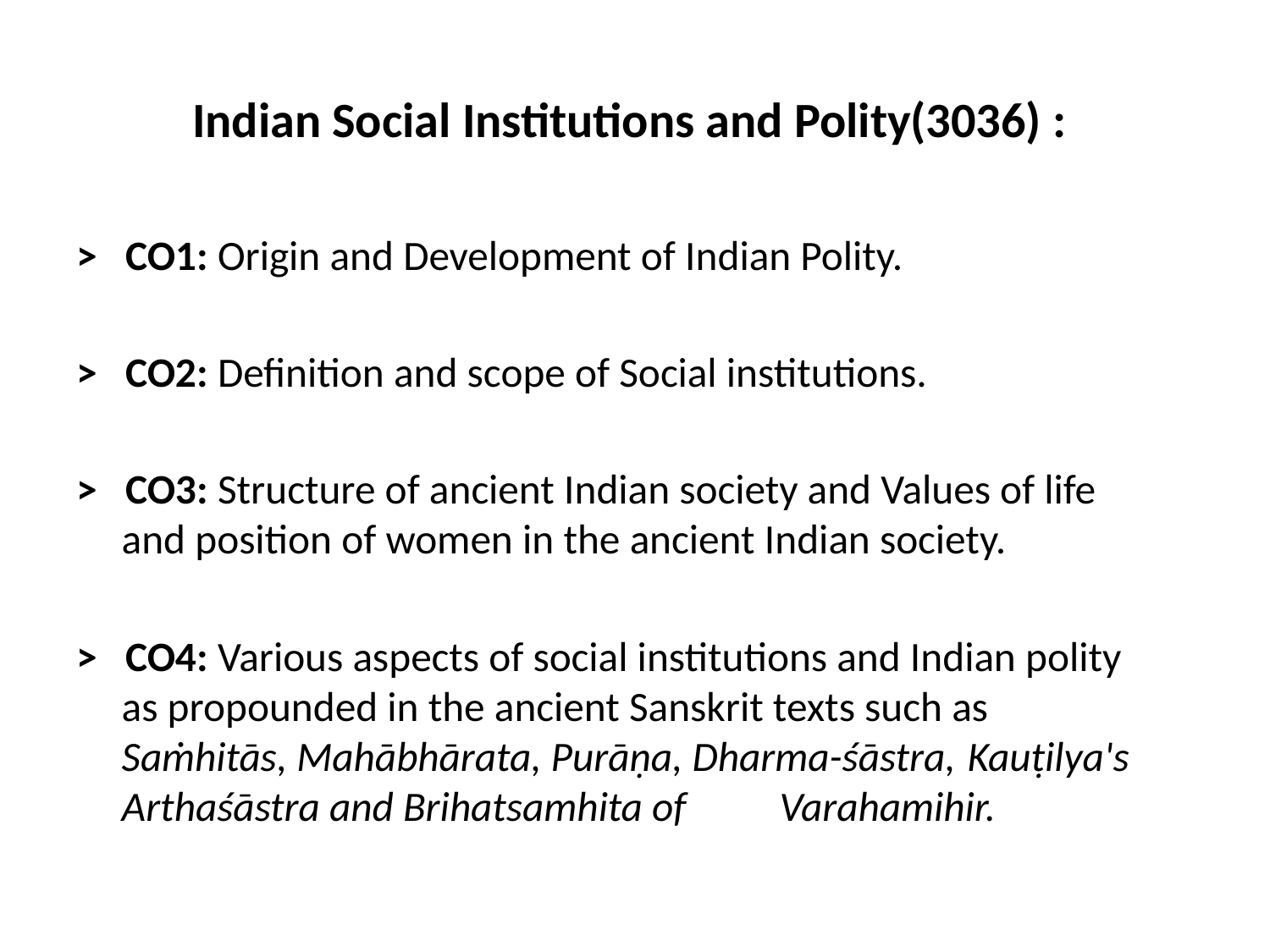

# Indian Social Institutions and Polity(3036) :
>   CO1: Origin and Development of Indian Polity.

>   CO2: Definition and scope of Social institutions.

>   CO3: Structure of ancient Indian society and Values of life 	  and position of women in the ancient Indian society.

>   CO4: Various aspects of social institutions and Indian polity 	  as propounded in the ancient Sanskrit texts such as 	Saṁhitās, Mahābhārata, Purāṇa, Dharma-śāstra, 	Kauṭilya's Arthaśāstra and Brihatsamhita of 	Varahamihir.